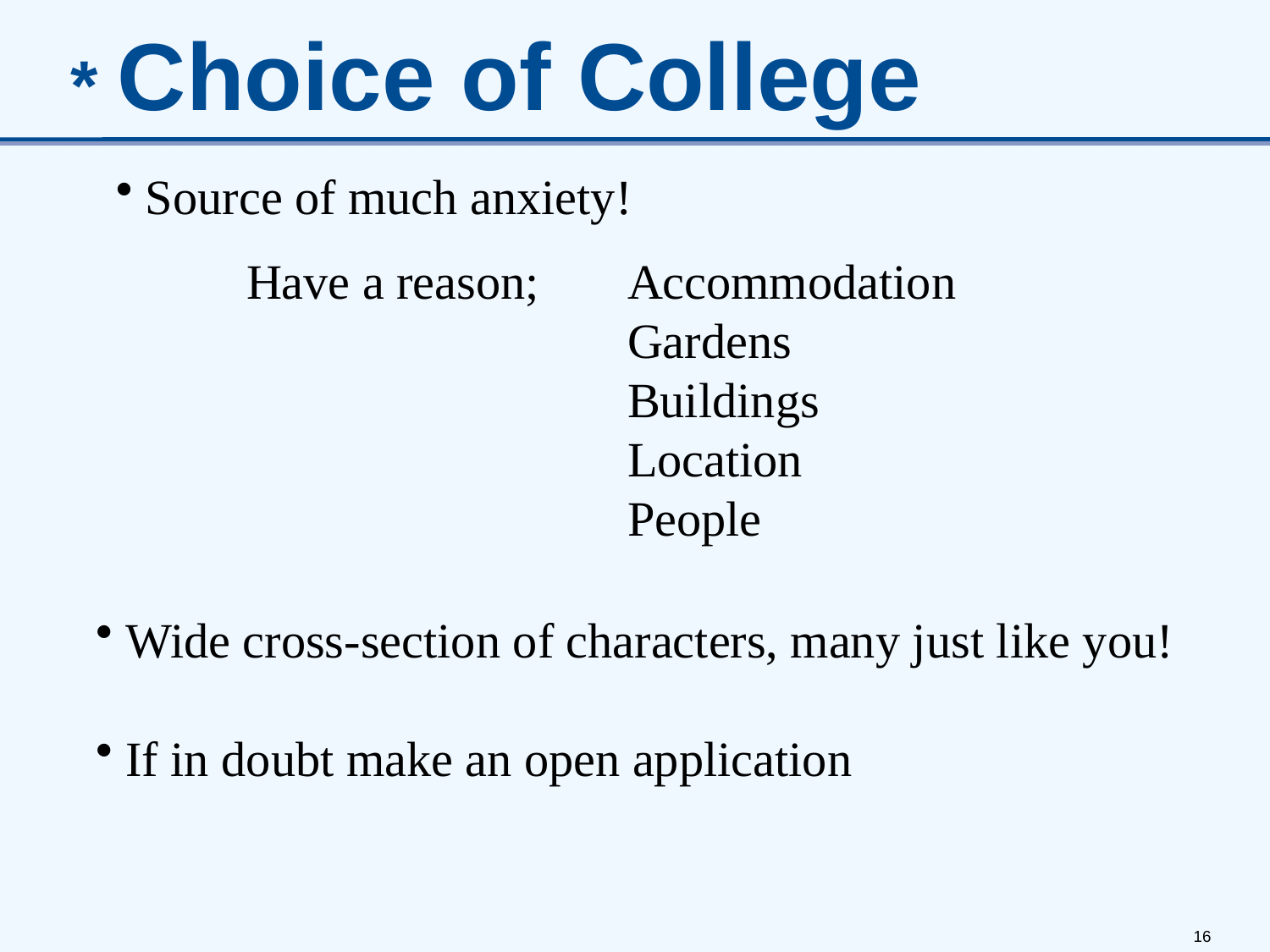

* Choice of College
 Source of much anxiety!
Have a reason;	Accommodation
			Gardens
			Buildings
			Location
			People

 Wide cross-section of characters, many just like you!

 If in doubt make an open application